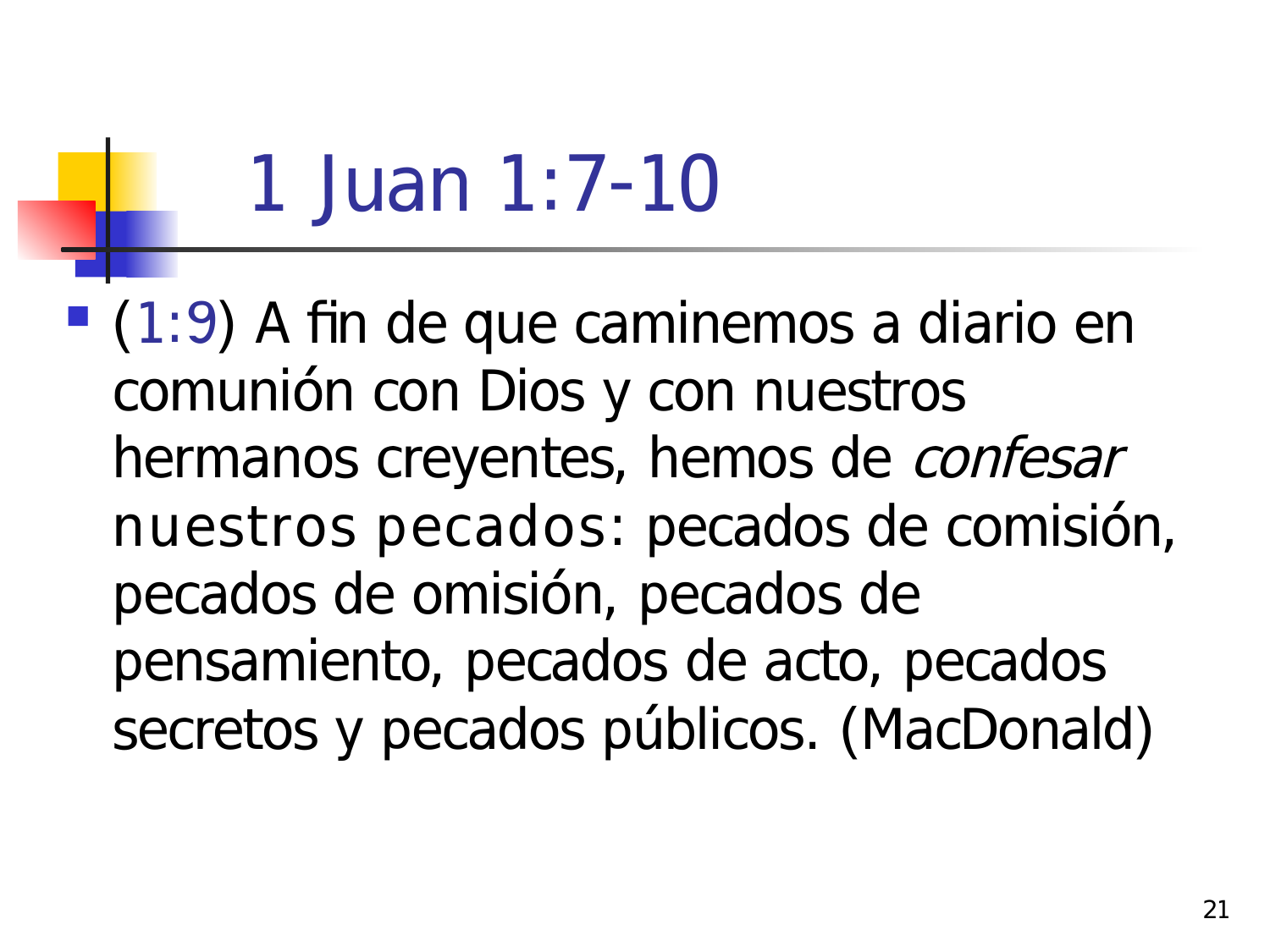

# 1 Juan 1:7-10
(1:9) A fin de que caminemos a diario en comunión con Dios y con nuestros hermanos creyentes, hemos de confesar nuestros pecados: pecados de comisión, pecados de omisión, pecados de pensamiento, pecados de acto, pecados secretos y pecados públicos. (MacDonald)
21